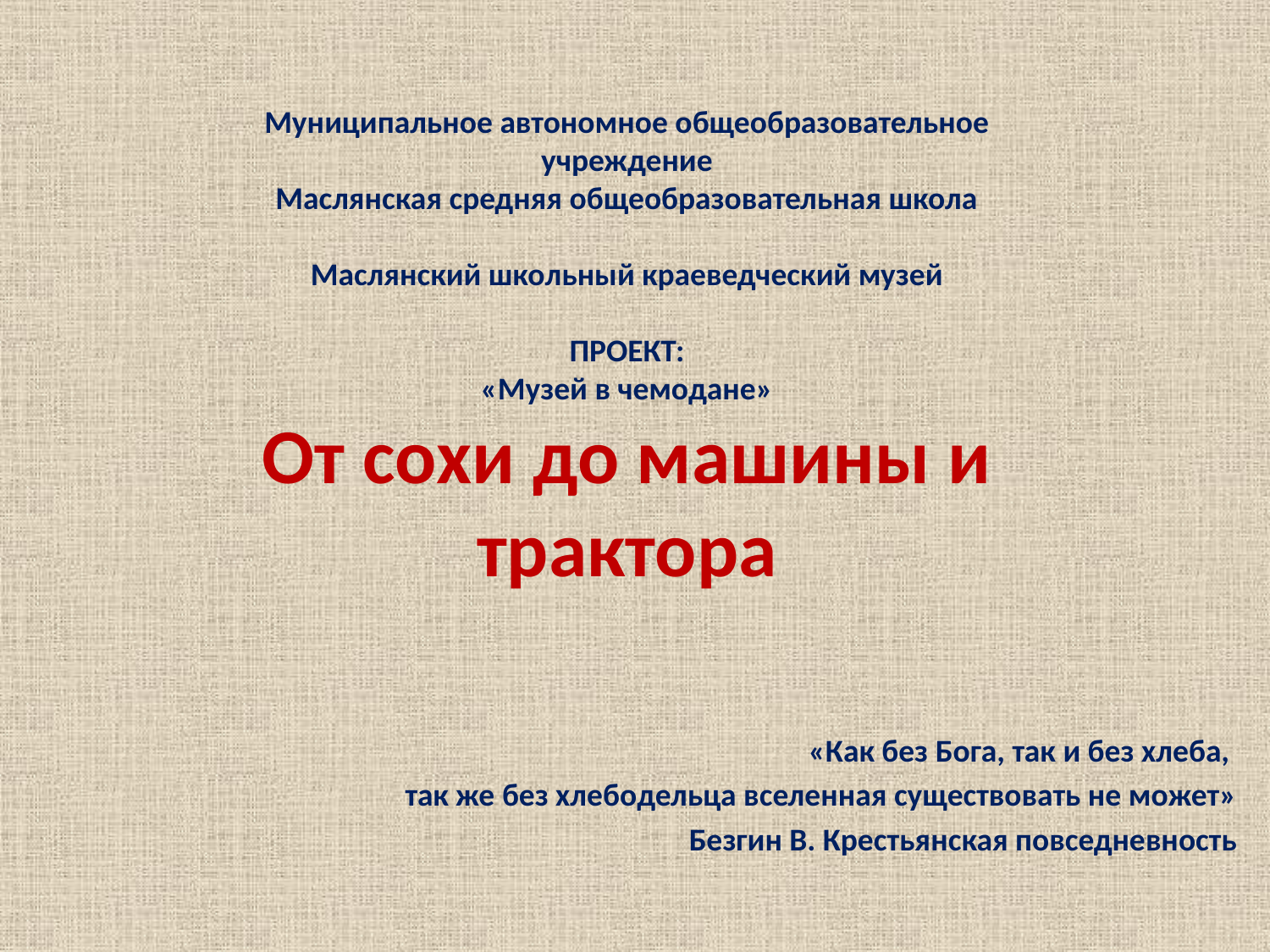

Муниципальное автономное общеобразовательное учреждение
Маслянская средняя общеобразовательная школа
Маслянский школьный краеведческий музей
ПРОЕКТ:
«Музей в чемодане»
От сохи до машины и трактора
«Как без Бога, так и без хлеба,
так же без хлебодельца вселенная существовать не может»
Безгин В. Крестьянская повседневность